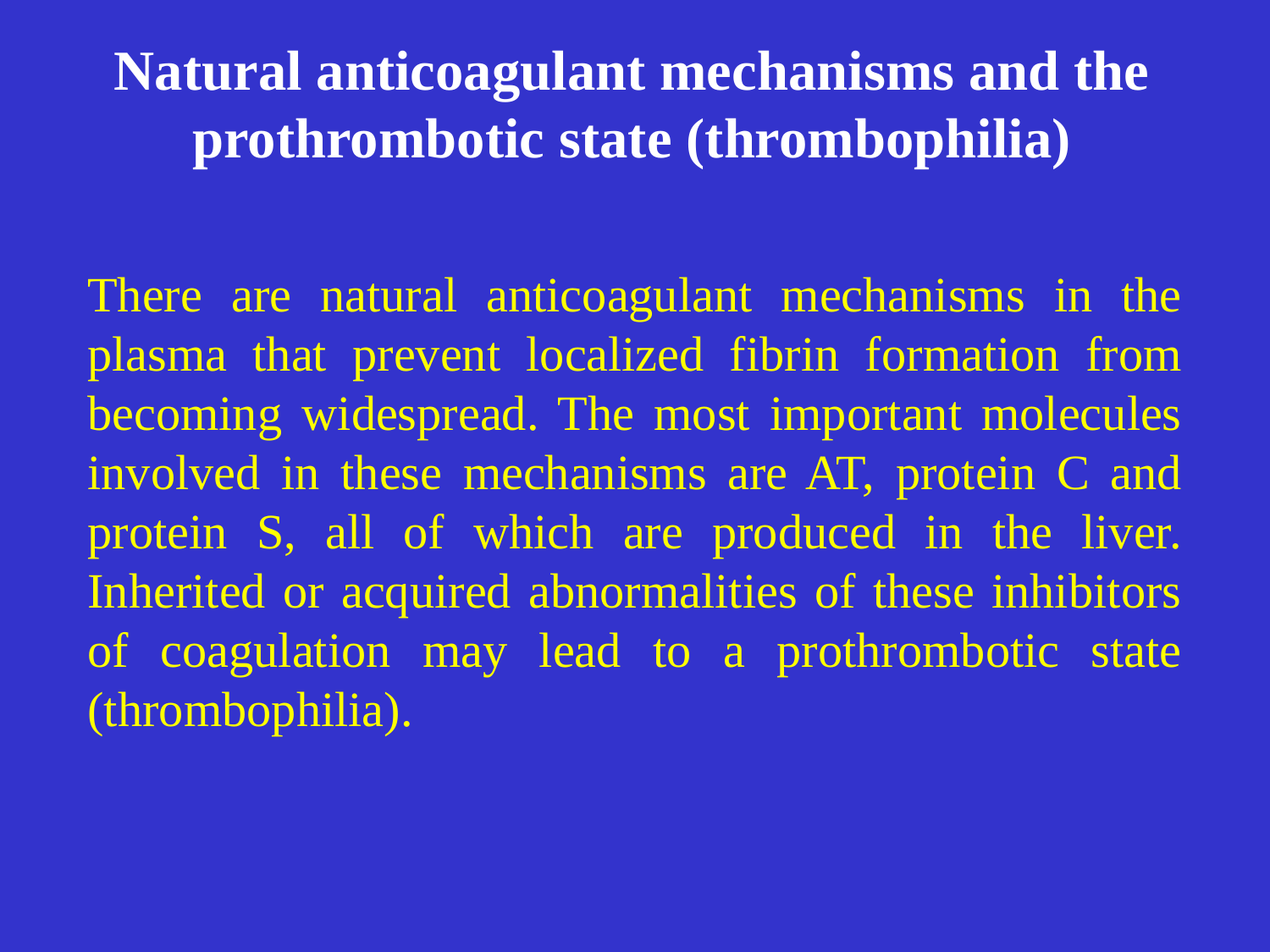

# Natural anticoagulant mechanisms and the prothrombotic state (thrombophilia)
There are natural anticoagulant mechanisms in the plasma that prevent localized fibrin formation from becoming widespread. The most important molecules involved in these mechanisms are AT, protein C and protein S, all of which are produced in the liver. Inherited or acquired abnormalities of these inhibitors of coagulation may lead to a prothrombotic state (thrombophilia).